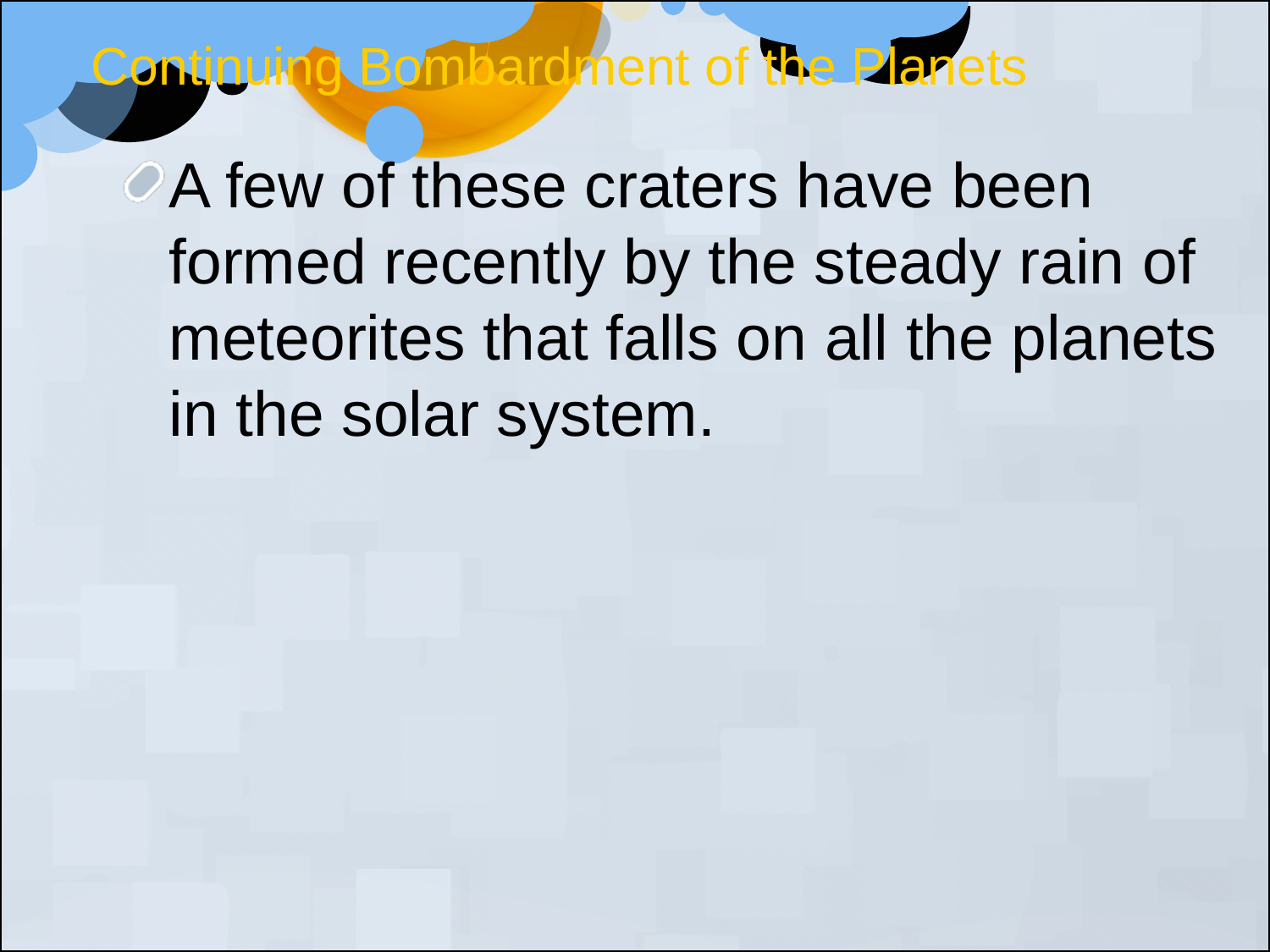

Continuing Bombardment of the Planets
A few of these craters have been formed recently by the steady rain of meteorites that falls on all the planets in the solar system.